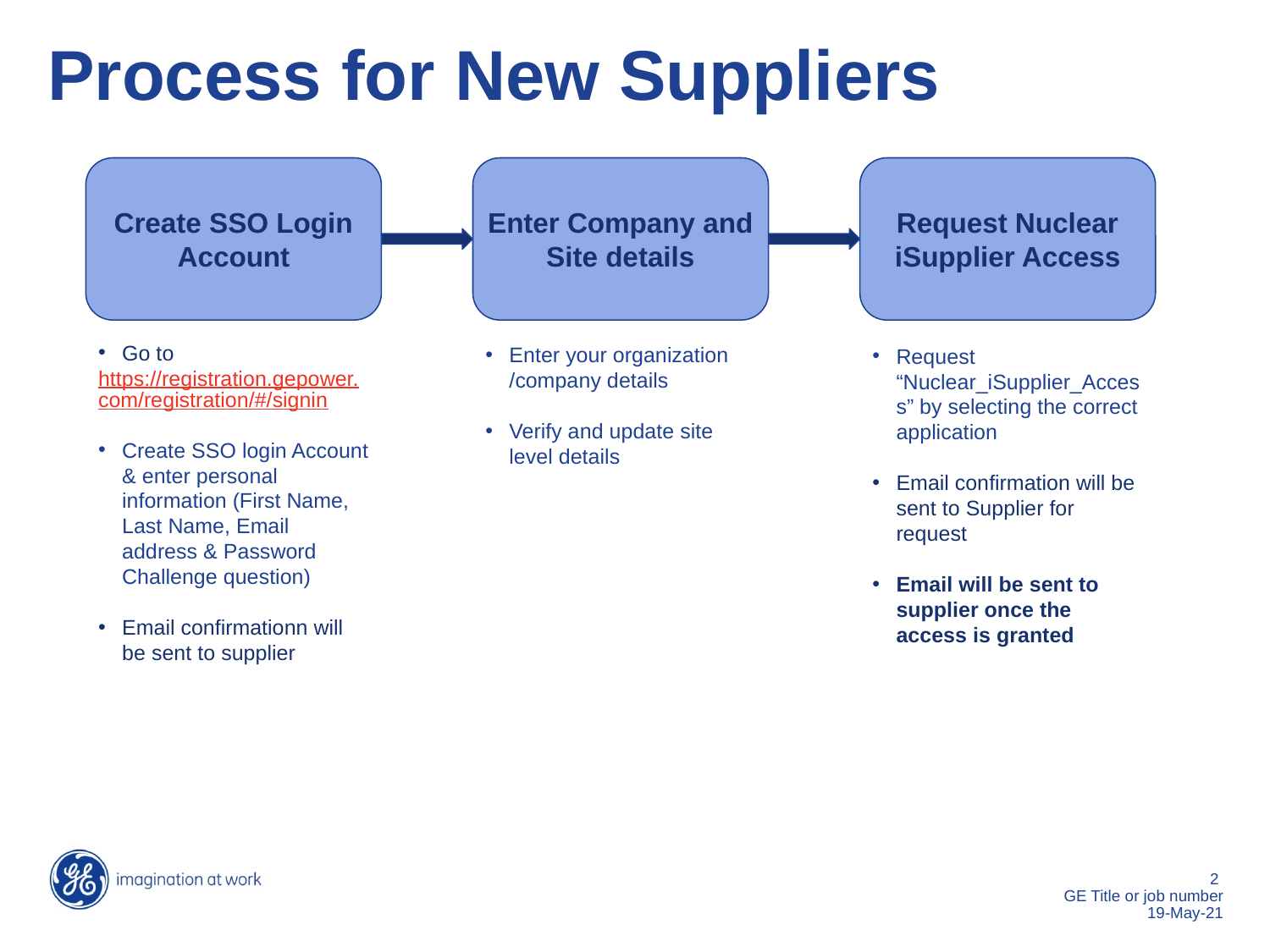

# Process for New Suppliers
Create SSO Login Account
Enter Company and Site details
Request Nuclear iSupplier Access

Go to
https://registration.gepower.com/registration/#/signin

Create SSO login Account & enter personal information (First Name, Last Name, Email address & Password Challenge question)

Email confirmationn will be sent to supplier
Enter your organization /company details

Verify and update site level details
Request “Nuclear_iSupplier_Access” by selecting the correct application

Email confirmation will be sent to Supplier for request

Email will be sent to supplier once the access is granted